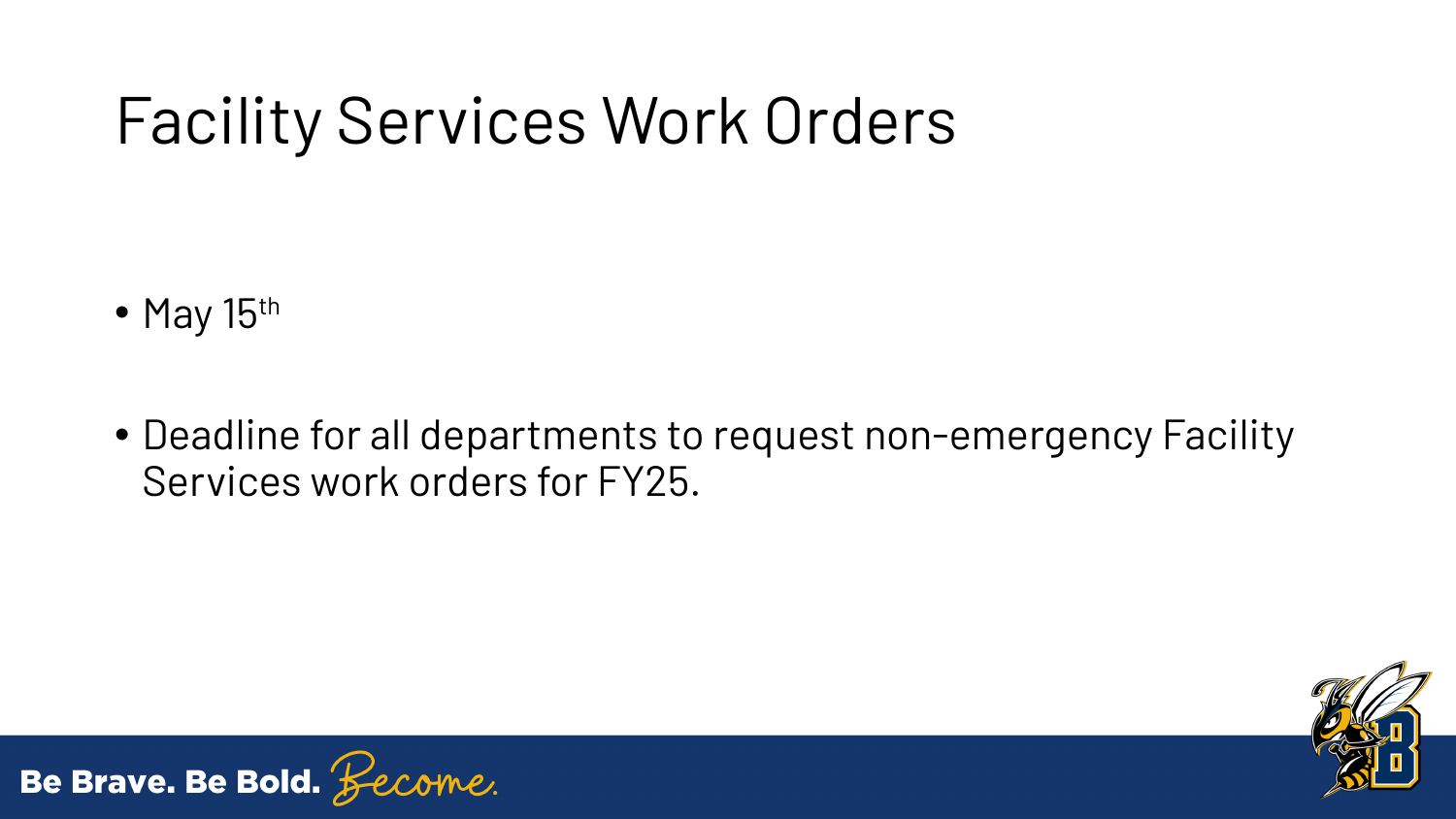

# Facility Services Work Orders

May 15th

Deadline for all departments to request non-emergency Facility Services work orders for FY25.